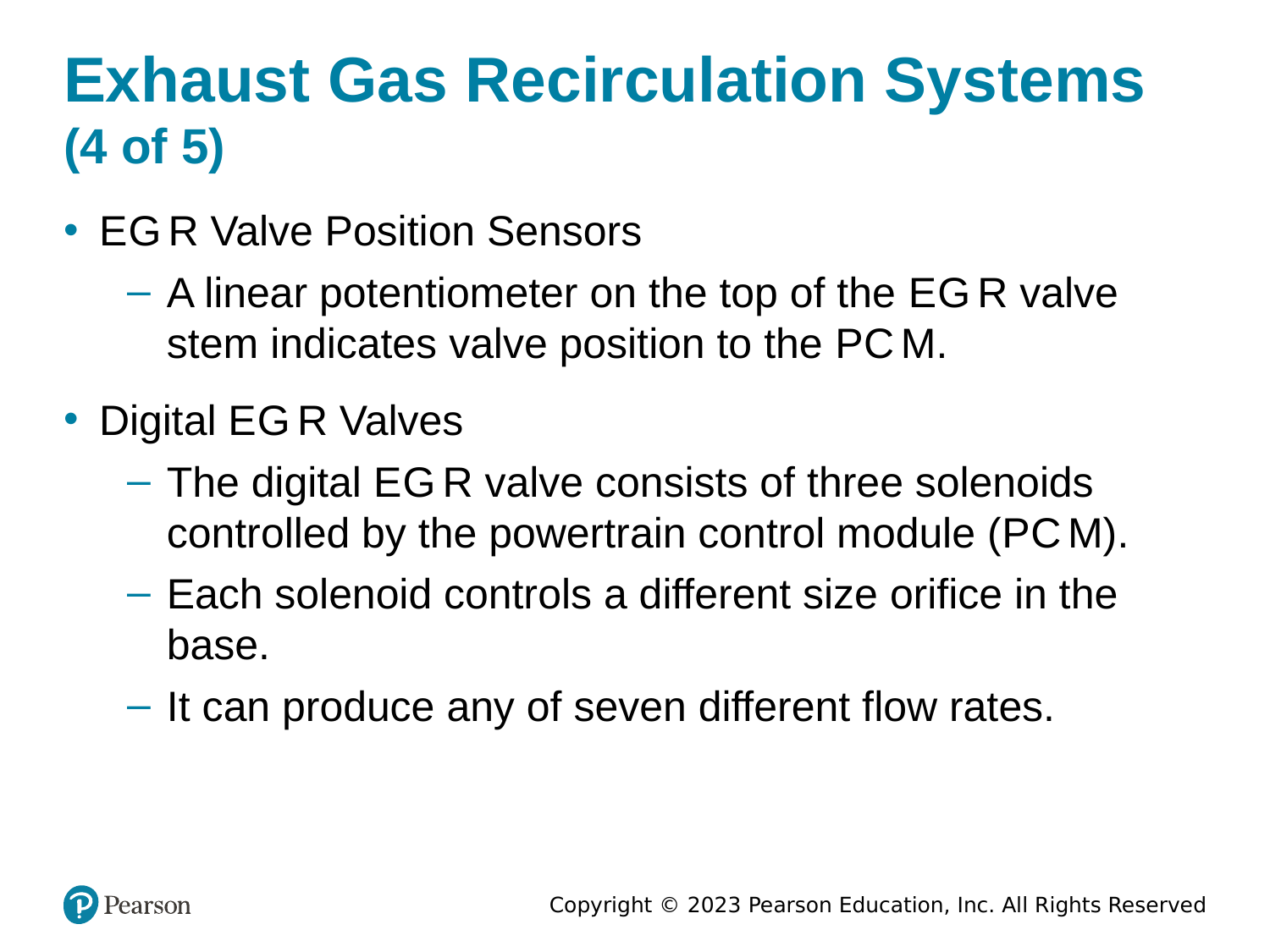

# Exhaust Gas Recirculation Systems   (4 of 5)
E G R Valve Position Sensors
A linear potentiometer on the top of the E G R valve stem indicates valve position to the P C M.
Digital E G R Valves
The digital E G R valve consists of three solenoids controlled by the powertrain control module (P C M).
Each solenoid controls a different size orifice in the base.
It can produce any of seven different flow rates.